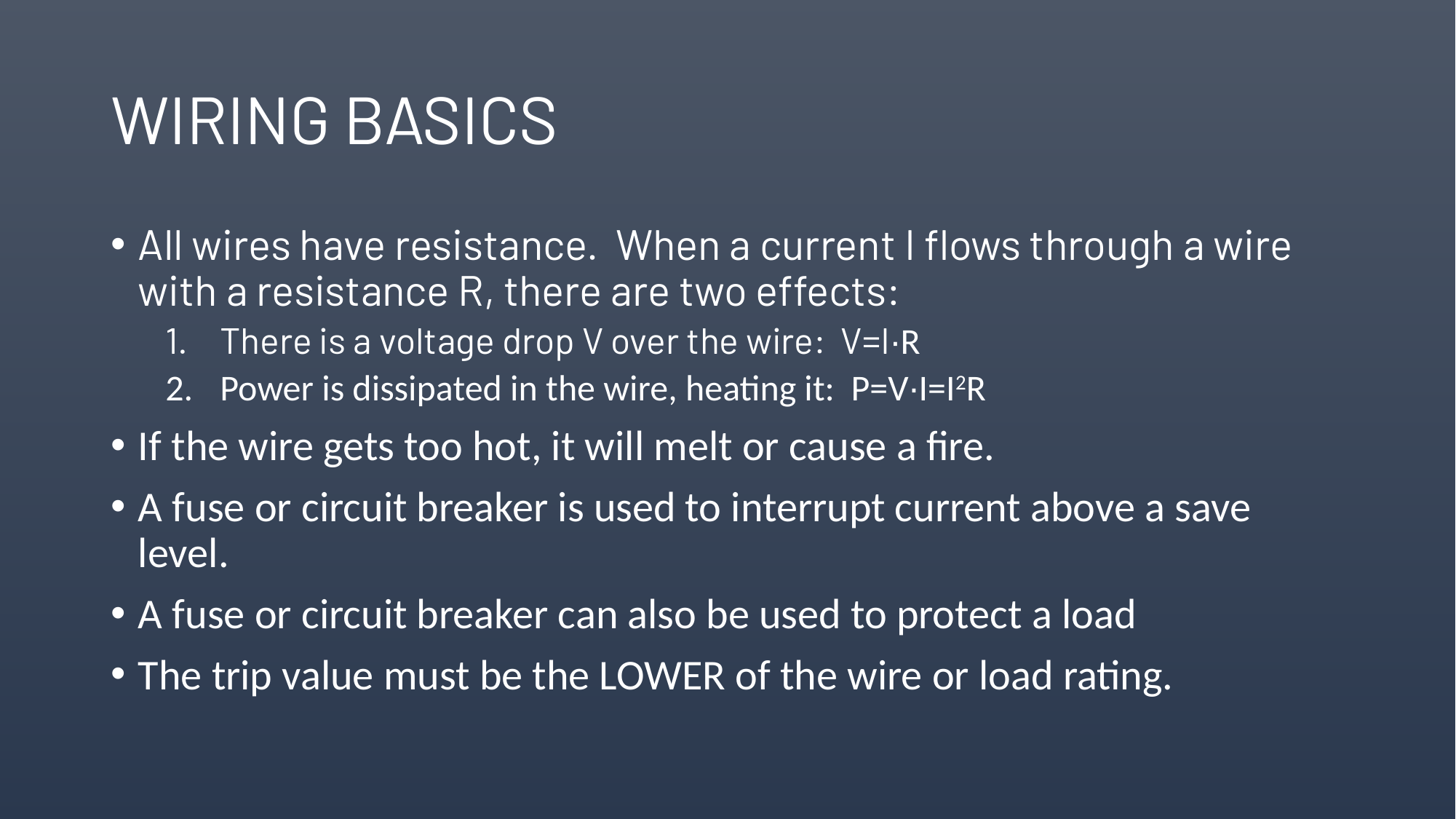

# WIRING BASICS
All wires have resistance.  When a current I flows through a wire with a resistance R, there are two effects:
There is a voltage drop V over the wire:  V=I∙R
Power is dissipated in the wire, heating it:  P=V∙I=I2R
If the wire gets too hot, it will melt or cause a fire.
A fuse or circuit breaker is used to interrupt current above a save level.
A fuse or circuit breaker can also be used to protect a load
The trip value must be the LOWER of the wire or load rating.